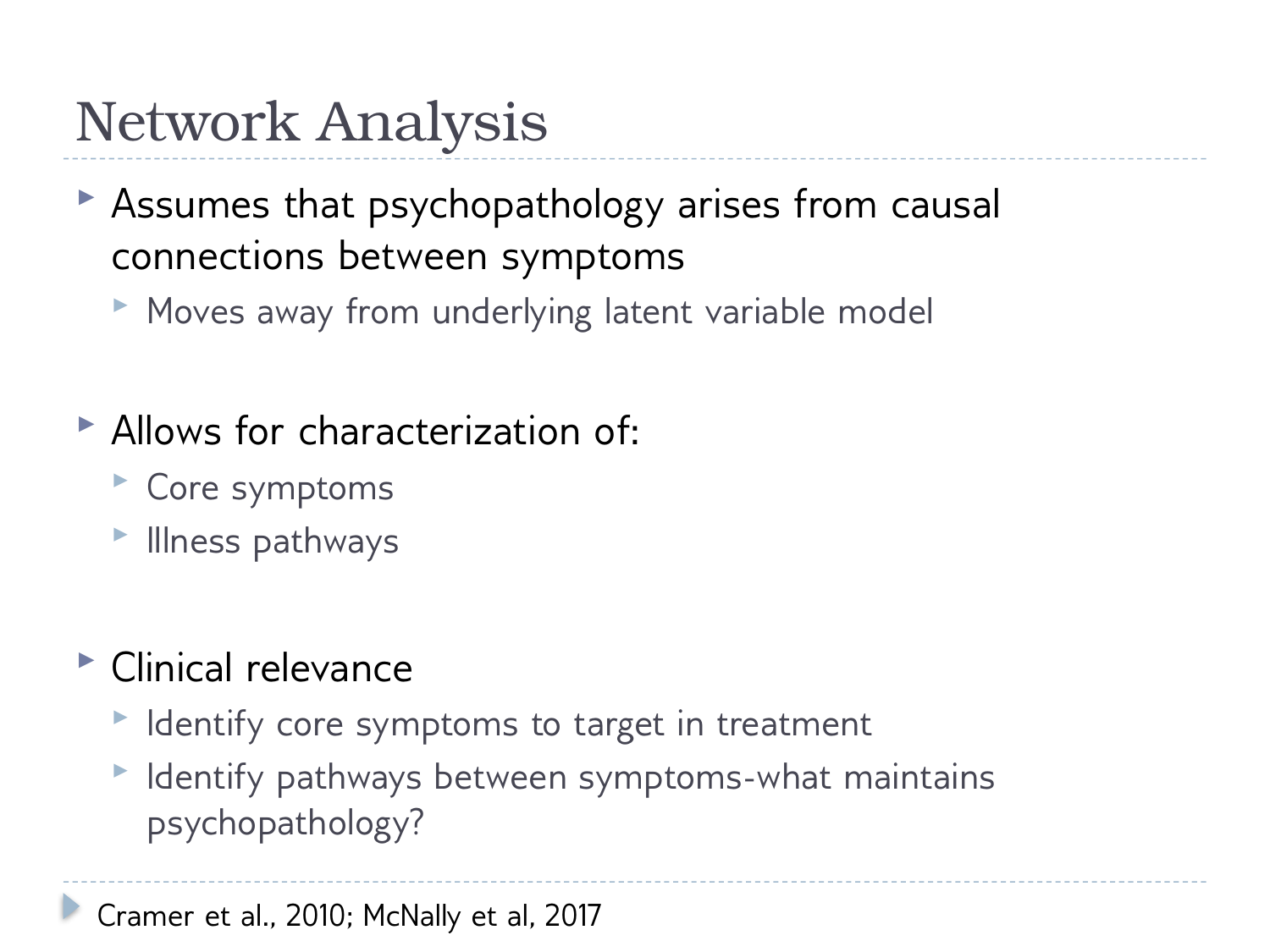

# Network Analysis
Assumes that psychopathology arises from causal connections between symptoms
Moves away from underlying latent variable model

Allows for characterization of:
Core symptoms
Illness pathways

Clinical relevance
Identify core symptoms to target in treatment
Identify pathways between symptoms-what maintains psychopathology?
Cramer et al., 2010; McNally et al, 2017